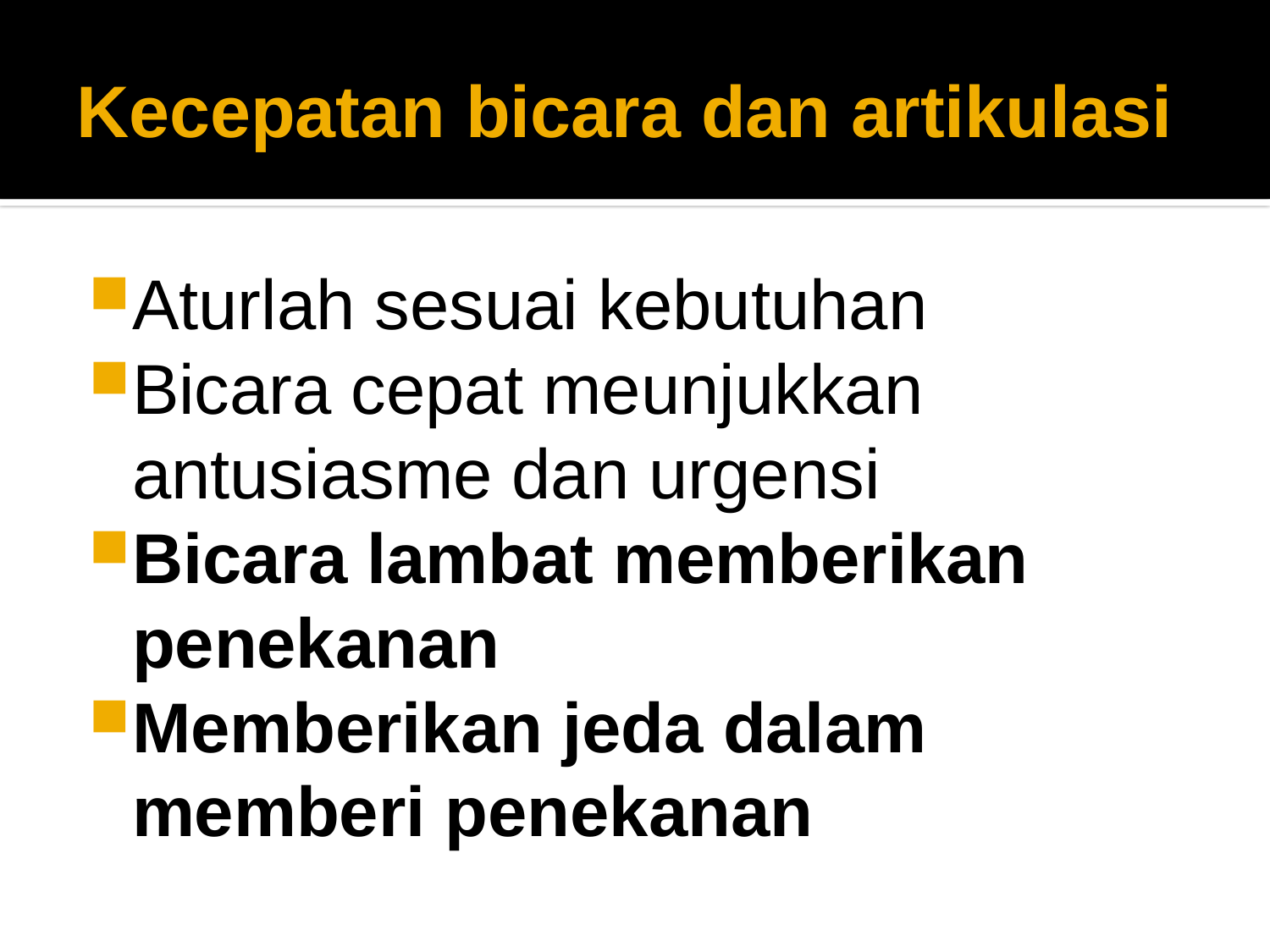

# Kecepatan bicara dan artikulasi
Aturlah sesuai kebutuhan
Bicara cepat meunjukkan antusiasme dan urgensi
Bicara lambat memberikan penekanan
Memberikan jeda dalam memberi penekanan